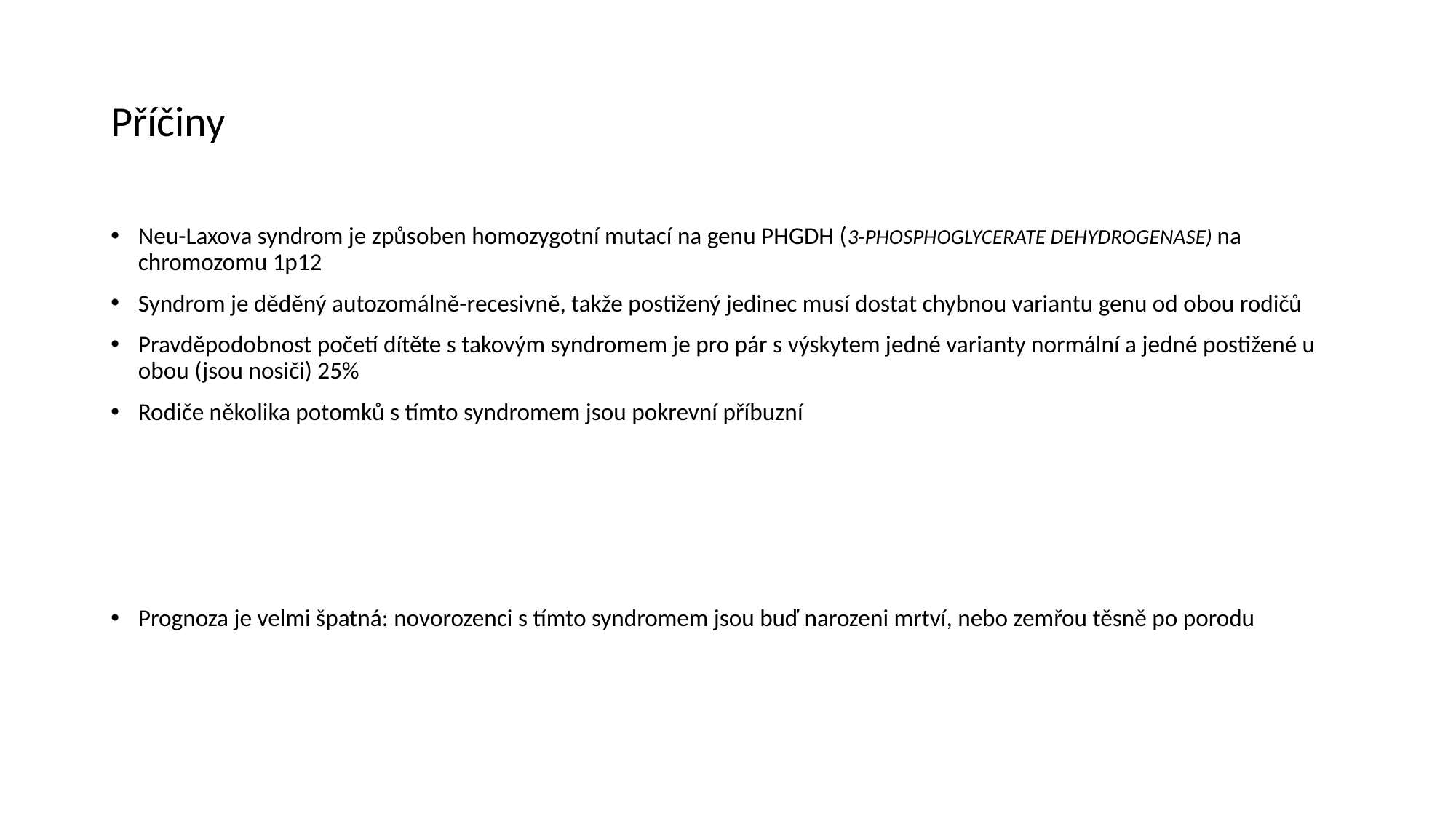

# Příčiny
Neu-Laxova syndrom je způsoben homozygotní mutací na genu PHGDH (3-PHOSPHOGLYCERATE DEHYDROGENASE) na chromozomu 1p12
Syndrom je děděný autozomálně-recesivně, takže postižený jedinec musí dostat chybnou variantu genu od obou rodičů
Pravděpodobnost početí dítěte s takovým syndromem je pro pár s výskytem jedné varianty normální a jedné postižené u obou (jsou nosiči) 25%
Rodiče několika potomků s tímto syndromem jsou pokrevní příbuzní

Prognoza je velmi špatná: novorozenci s tímto syndromem jsou buď narozeni mrtví, nebo zemřou těsně po porodu